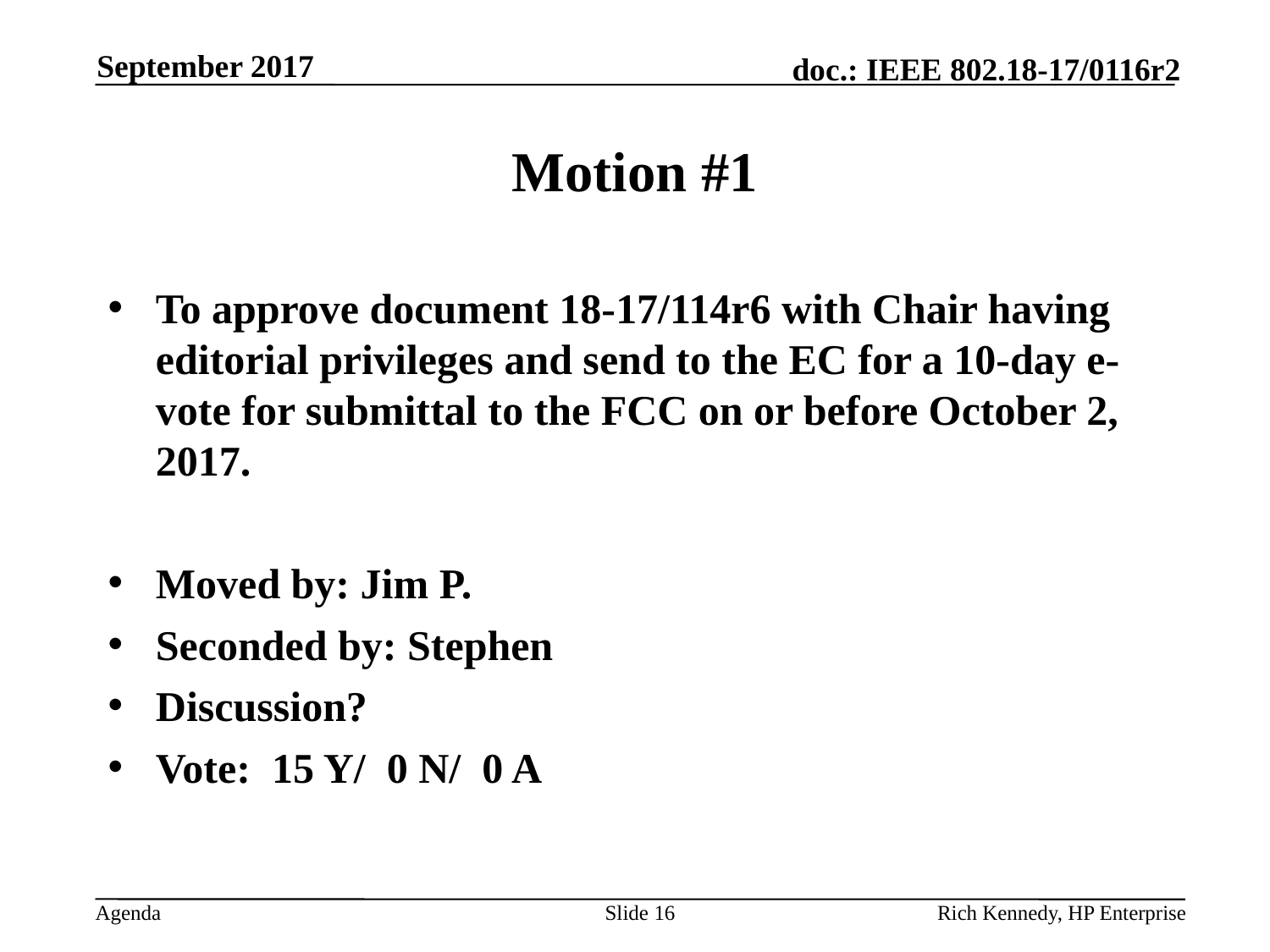

September 2017
# Motion #1
To approve document 18-17/114r6 with Chair having editorial privileges and send to the EC for a 10-day e-vote for submittal to the FCC on or before October 2, 2017.

Moved by: Jim P.
Seconded by: Stephen
Discussion?
Vote:  15 Y/  0 N/  0 A
Slide 16
Rich Kennedy, HP Enterprise